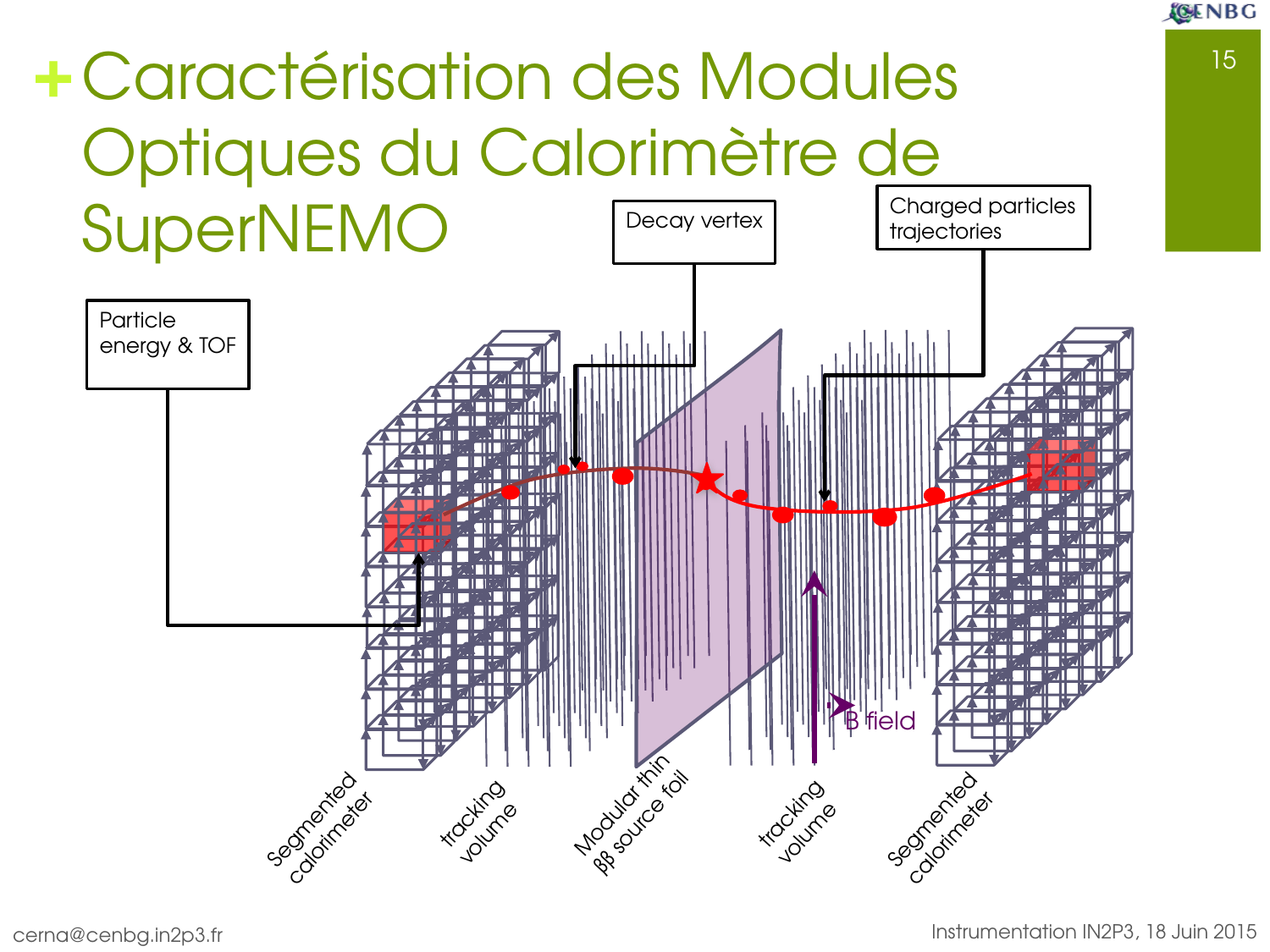

# Caractérisation des Modules Optiques du Calorimètre de SuperNEMO
15
Charged particles trajectories
Decay vertex
Particle energy & TOF

B field

Modular thin ββ source foil
tracking volume
tracking volume
Segmented calorimeter
Segmented calorimeter
Instrumentation IN2P3, 18 Juin 2015
cerna@cenbg.in2p3.fr